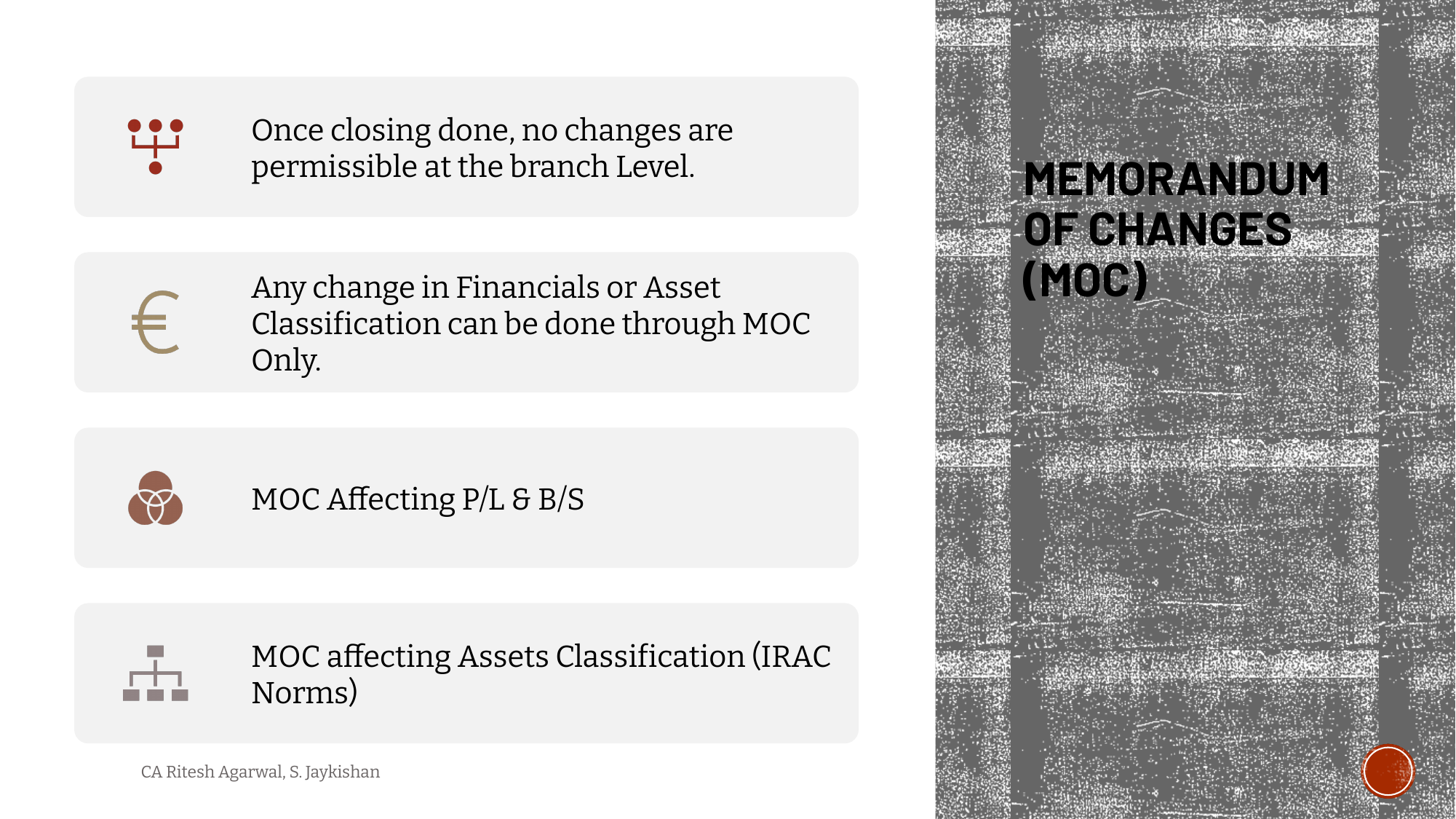

Once closing done, no changes are permissible at the branch Level.
﻿Any change in Financials or Asset Classification can be done through MOC Only.
M﻿OC Affecting P/L & B/S
﻿MOC affecting Assets Classification (IRAC Norms) ﻿
# Memorandum of Changes (MOC)

CA Ritesh Agarwal, S. Jaykishan